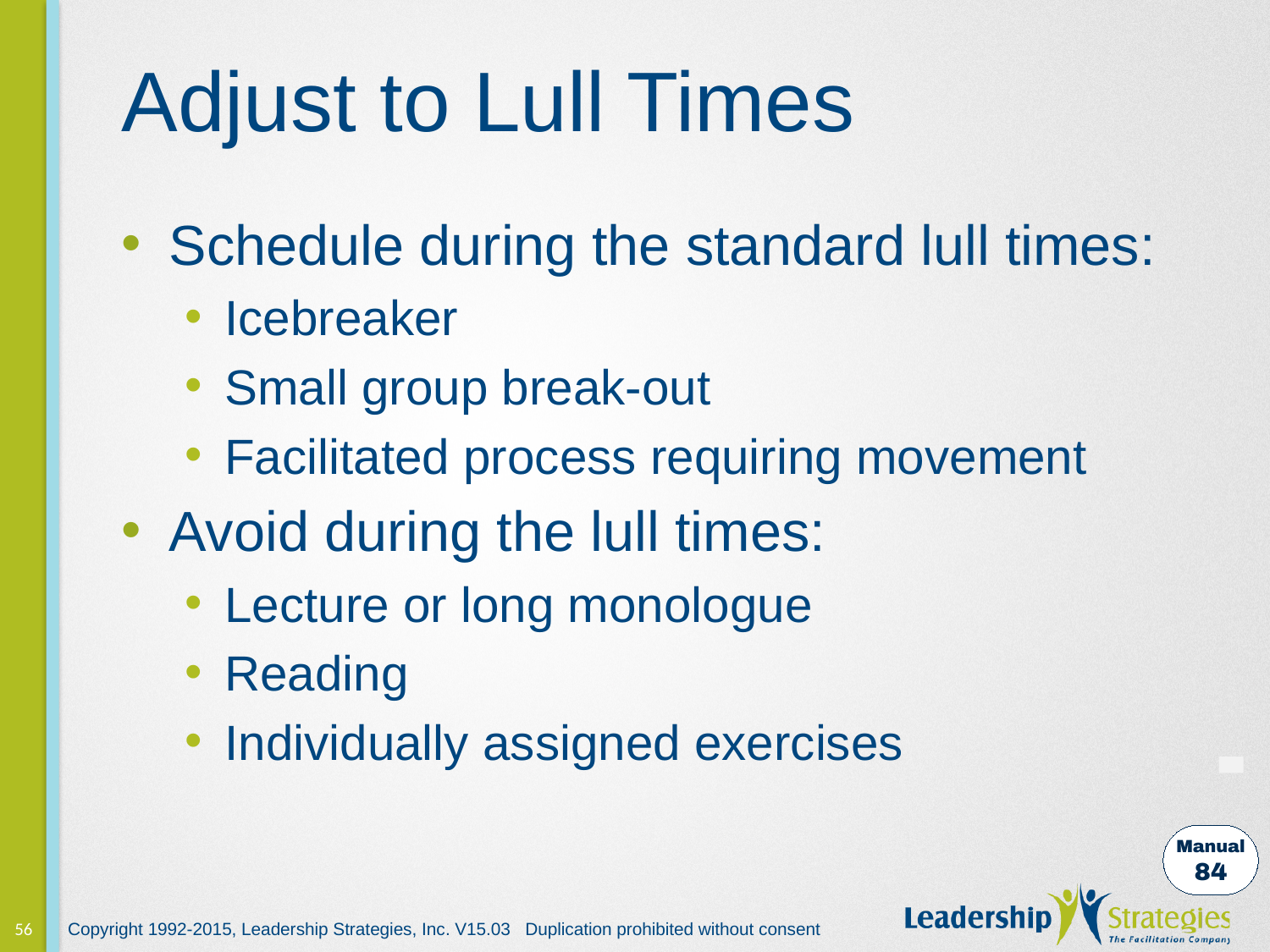

# Adjust to Lull Times
Schedule during the standard lull times:
Icebreaker
Small group break-out
Facilitated process requiring movement
Avoid during the lull times:
Lecture or long monologue
Reading
Individually assigned exercises

-
Manual
84
56